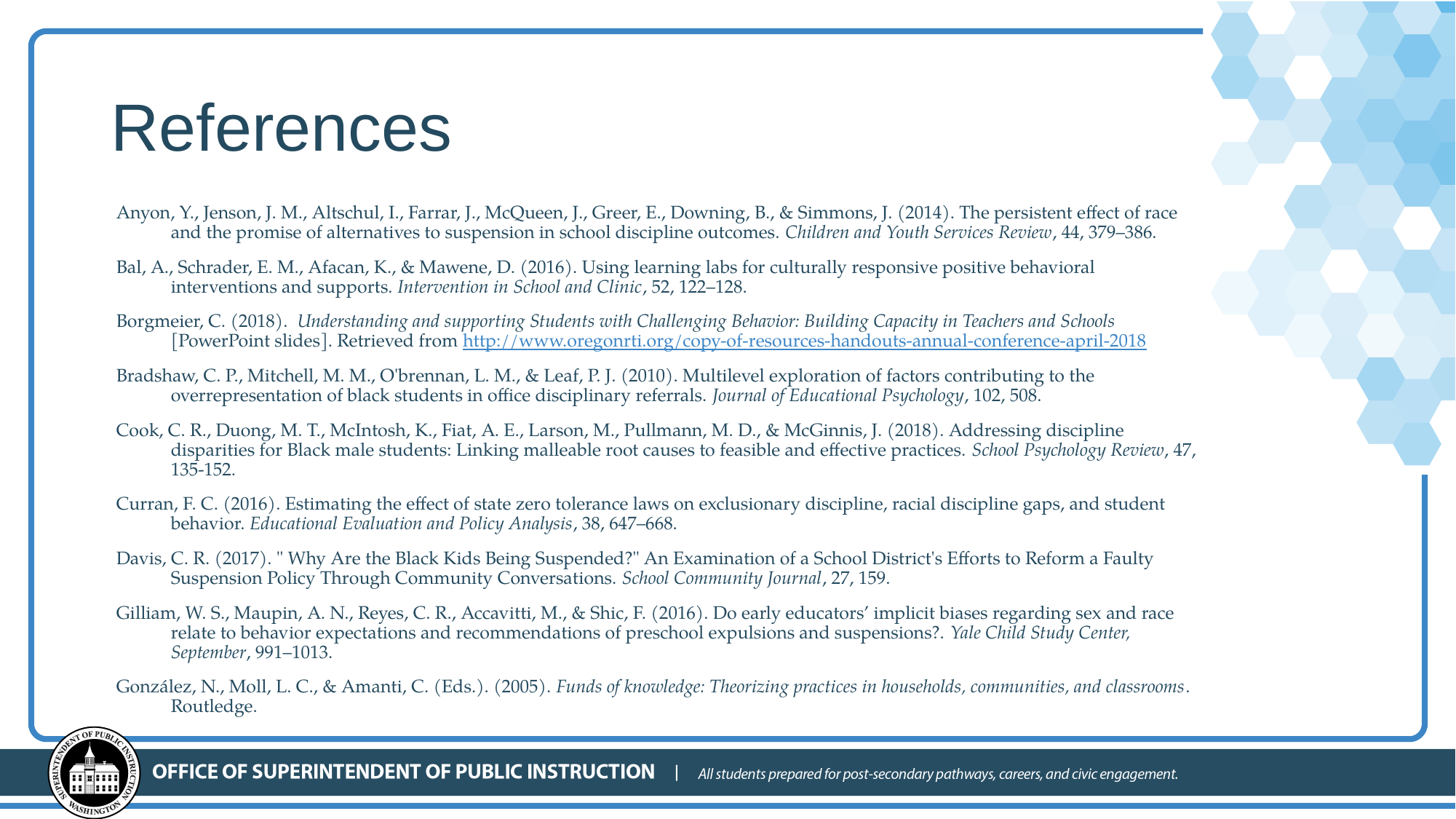

# References
Anyon, Y., Jenson, J. M., Altschul, I., Farrar, J., McQueen, J., Greer, E., Downing, B., & Simmons, J. (2014). The persistent effect of race and the promise of alternatives to suspension in school discipline outcomes. Children and Youth Services Review, 44, 379–386.
Bal, A., Schrader, E. M., Afacan, K., & Mawene, D. (2016). Using learning labs for culturally responsive positive behavioral interventions and supports. Intervention in School and Clinic, 52, 122–128.
Borgmeier, C. (2018).  Understanding and supporting Students with Challenging Behavior: Building Capacity in Teachers and Schools [PowerPoint slides]. Retrieved from http://www.oregonrti.org/copy-of-resources-handouts-annual-conference-april-2018
Bradshaw, C. P., Mitchell, M. M., O'brennan, L. M., & Leaf, P. J. (2010). Multilevel exploration of factors contributing to the overrepresentation of black students in office disciplinary referrals. Journal of Educational Psychology, 102, 508.
Cook, C. R., Duong, M. T., McIntosh, K., Fiat, A. E., Larson, M., Pullmann, M. D., & McGinnis, J. (2018). Addressing discipline disparities for Black male students: Linking malleable root causes to feasible and effective practices. School Psychology Review, 47, 135-152.
Curran, F. C. (2016). Estimating the effect of state zero tolerance laws on exclusionary discipline, racial discipline gaps, and student behavior. Educational Evaluation and Policy Analysis, 38, 647–668.
Davis, C. R. (2017). " Why Are the Black Kids Being Suspended?" An Examination of a School District's Efforts to Reform a Faulty Suspension Policy Through Community Conversations. School Community Journal, 27, 159.
Gilliam, W. S., Maupin, A. N., Reyes, C. R., Accavitti, M., & Shic, F. (2016). Do early educators’ implicit biases regarding sex and race relate to behavior expectations and recommendations of preschool expulsions and suspensions?. Yale Child Study Center, September, 991–1013.
González, N., Moll, L. C., & Amanti, C. (Eds.). (2005). Funds of knowledge: Theorizing practices in households, communities, and classrooms. Routledge.